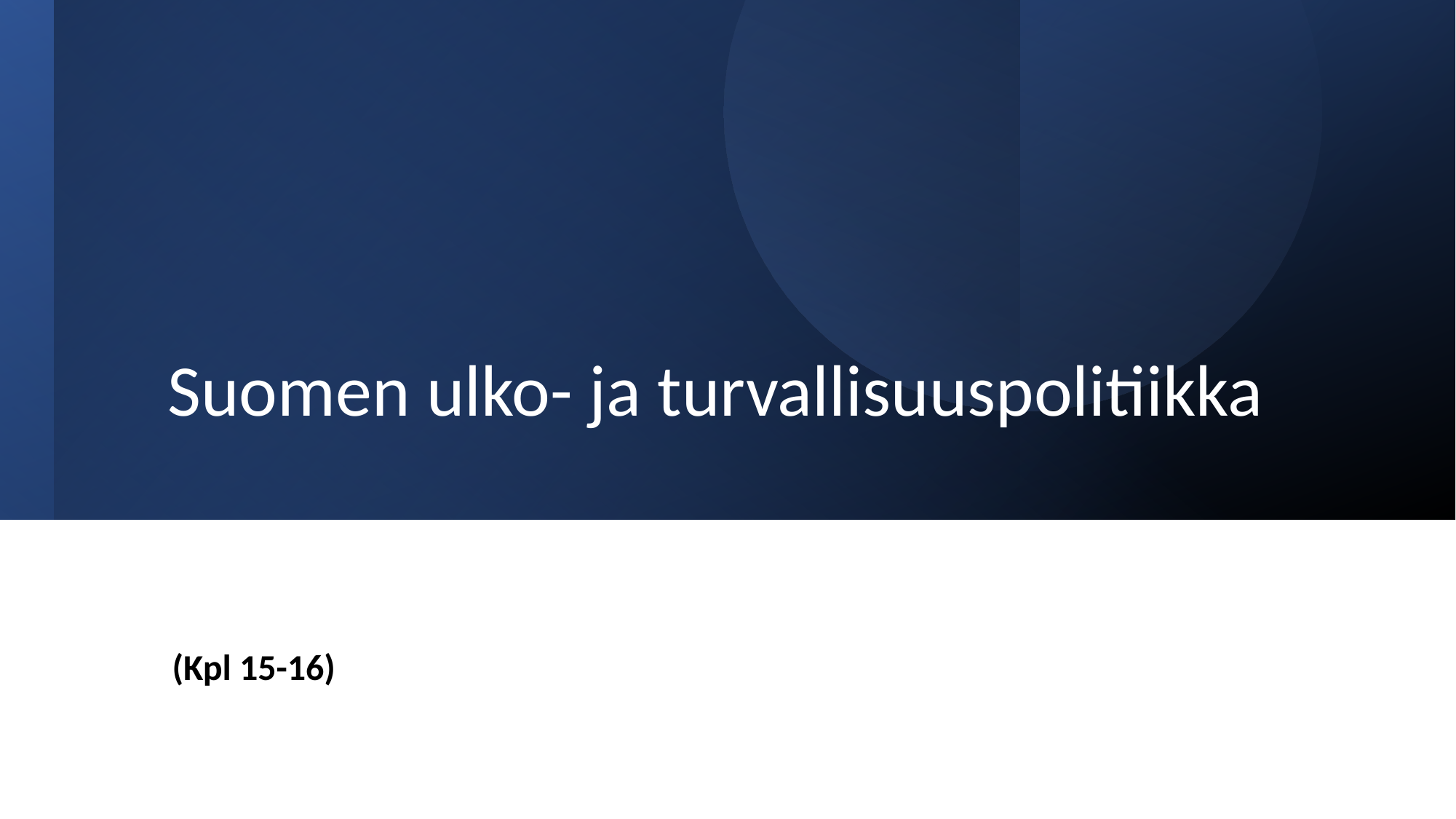

# Suomen ulko- ja turvallisuuspolitiikka
(Kpl 15-16)